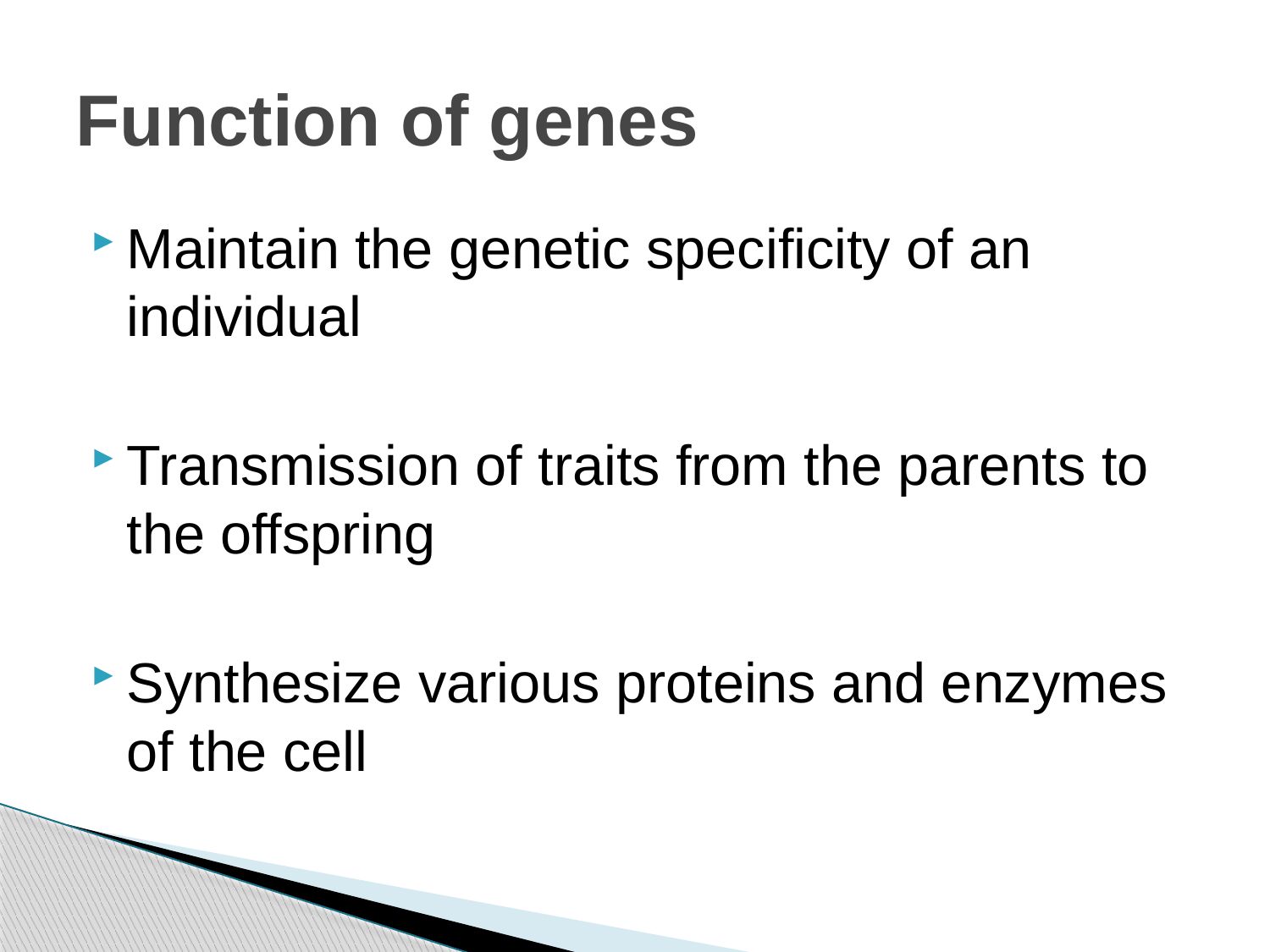

# Function of genes
Maintain the genetic specificity of an individual

Transmission of traits from the parents to the offspring

Synthesize various proteins and enzymes of the cell